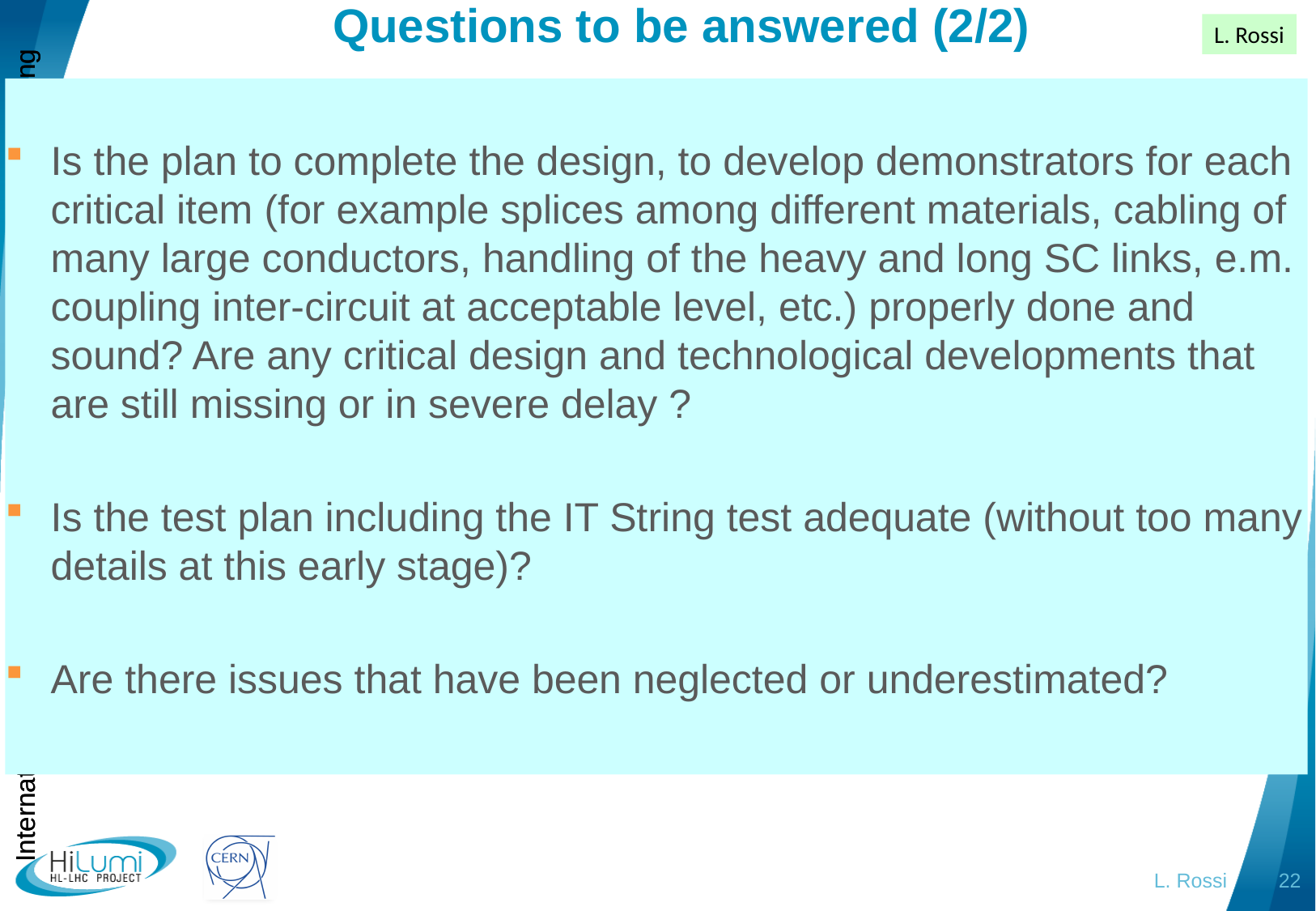

# Questions to be answered (2/2)
L. Rossi

Is the plan to complete the design, to develop demonstrators for each critical item (for example splices among different materials, cabling of many large conductors, handling of the heavy and long SC links, e.m. coupling inter-circuit at acceptable level, etc.) properly done and sound? Are any critical design and technological developments that are still missing or in severe delay ?

Is the test plan including the IT String test adequate (without too many details at this early stage)?

Are there issues that have been neglected or underestimated?
L. Rossi
22